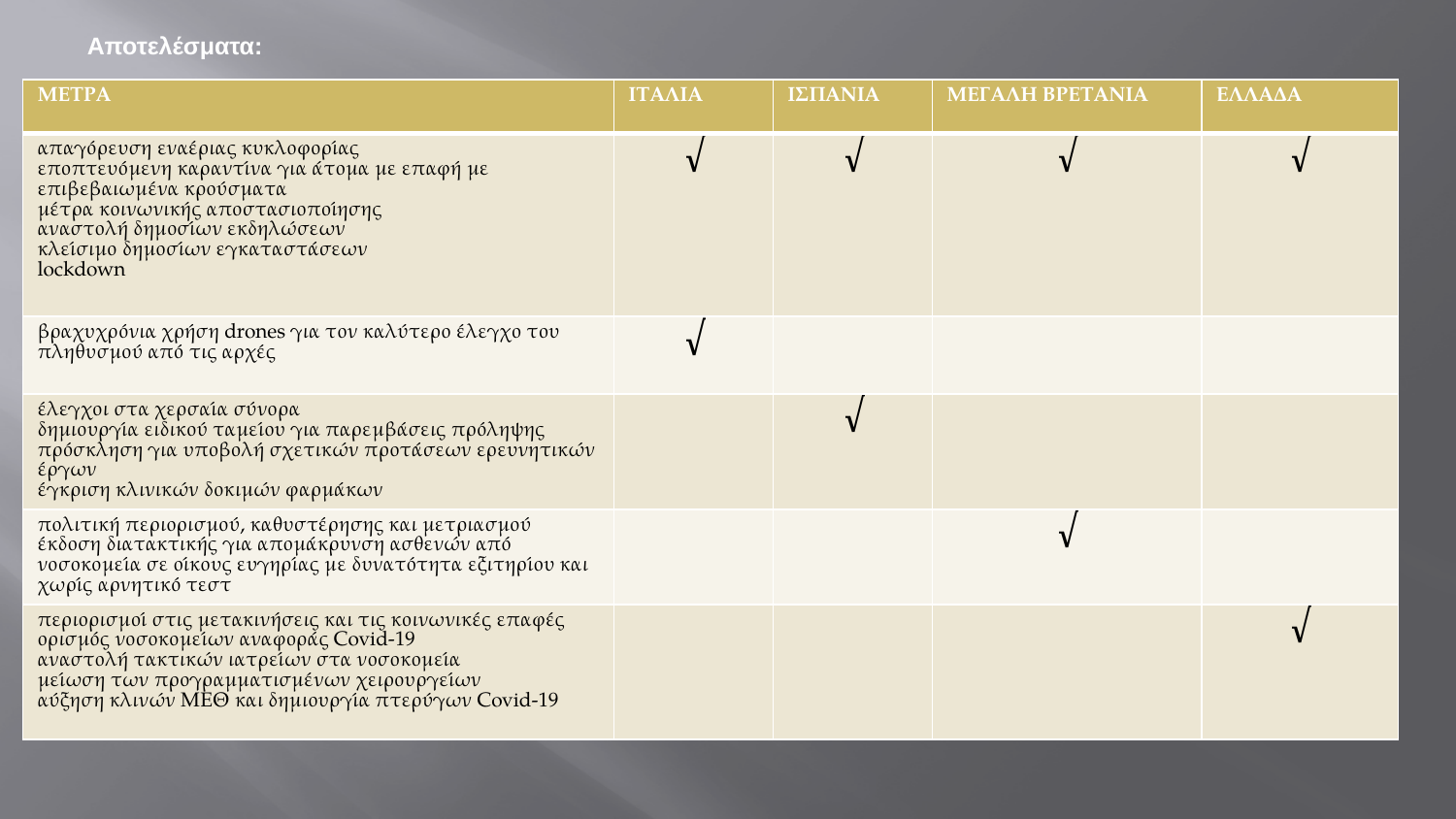

# Αποτελέσματα:
| ΜΕΤΡΑ | ΙΤΑΛΙΑ | ΙΣΠΑΝΙΑ | ΜΕΓΑΛΗ ΒΡΕΤΑΝΙΑ | ΕΛΛΑΔΑ |
| --- | --- | --- | --- | --- |
| απαγόρευση εναέριας κυκλοφορίας εποπτευόμενη καραντίνα για άτομα με επαφή με επιβεβαιωμένα κρούσματα μέτρα κοινωνικής αποστασιοποίησης αναστολή δημοσίων εκδηλώσεων κλείσιμο δημοσίων εγκαταστάσεων lockdown | √ | √ | √ | √ |
| βραχυχρόνια χρήση drones για τον καλύτερο έλεγχο του πληθυσμού από τις αρχές | √ |  |  |  |
| έλεγχοι στα χερσαία σύνορα δημιουργία ειδικού ταμείου για παρεμβάσεις πρόληψης πρόσκληση για υποβολή σχετικών προτάσεων ερευνητικών έργων έγκριση κλινικών δοκιμών φαρμάκων |  | √ |  |  |
| πολιτική περιορισμού, καθυστέρησης και μετριασμού έκδοση διατακτικής για απομάκρυνση ασθενών από νοσοκομεία σε οίκους ευγηρίας με δυνατότητα εξιτηρίου και χωρίς αρνητικό τεστ |  |  | √ |  |
| περιορισμοί στις μετακινήσεις και τις κοινωνικές επαφές ορισμός νοσοκομείων αναφοράς Covid-19 αναστολή τακτικών ιατρείων στα νοσοκομεία μείωση των προγραμματισμένων χειρουργείων αύξηση κλινών ΜΕΘ και δημιουργία πτερύγων Covid-19 |  |  |  | √ |